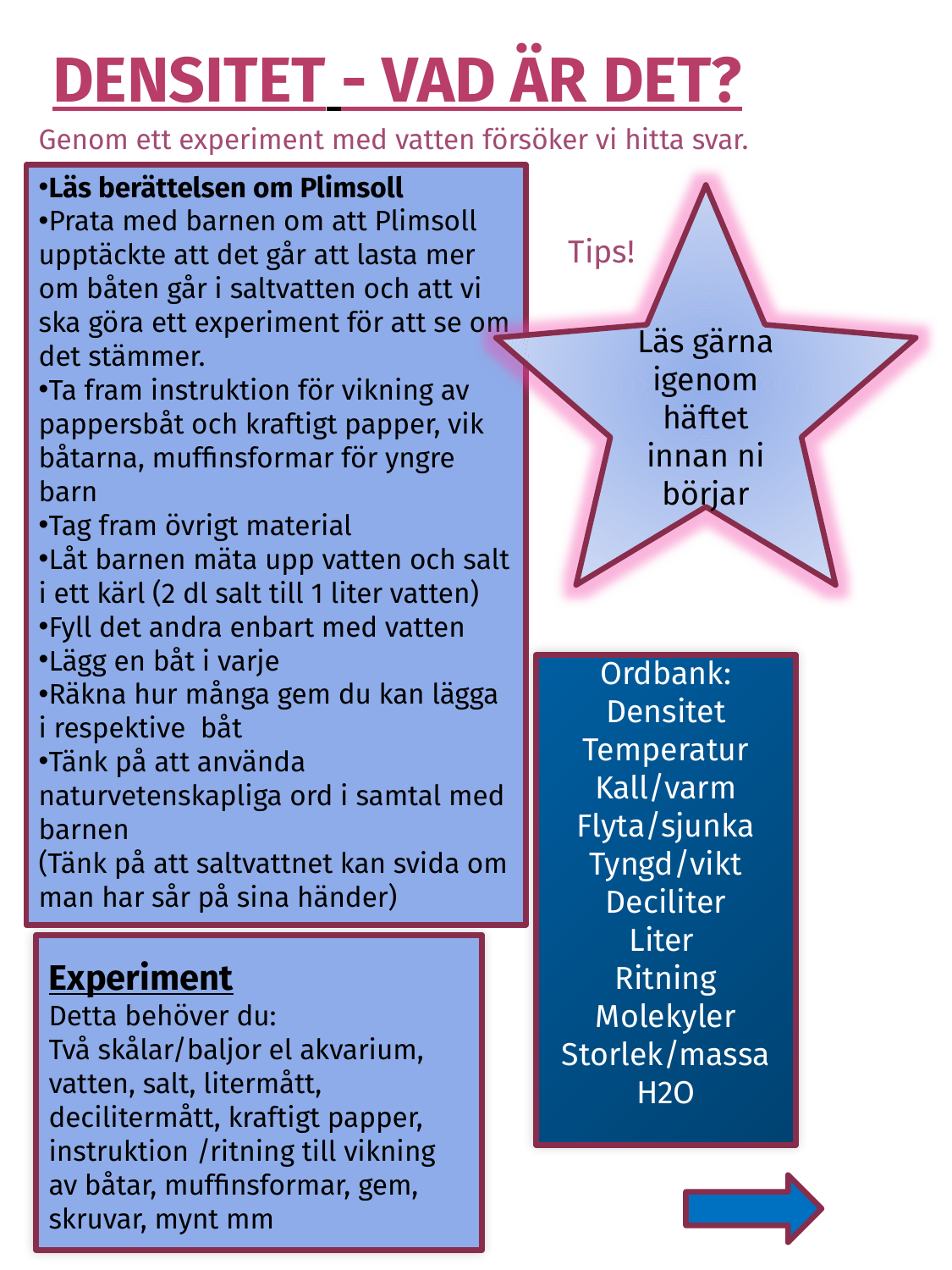

# Densitet - vad är det?
Genom ett experiment med vatten försöker vi hitta svar.

Läs berättelsen om Plimsoll
Prata med barnen om att Plimsoll upptäckte att det går att lasta mer om båten går i saltvatten och att vi ska göra ett experiment för att se om det stämmer.
Ta fram instruktion för vikning av pappersbåt och kraftigt papper, vik båtarna, muffinsformar för yngre barn
Tag fram övrigt material
Låt barnen mäta upp vatten och salt i ett kärl (2 dl salt till 1 liter vatten)
Fyll det andra enbart med vatten
Lägg en båt i varje
Räkna hur många gem du kan lägga i respektive  båt
Tänk på att använda naturvetenskapliga ord i samtal med barnen
(Tänk på att saltvattnet kan svida om man har sår på sina händer)

Läs gärna igenom häftet innan ni börjar
Tips!

Ordbank:
Densitet
Temperatur
Kall/varm
Flyta/sjunka
Tyngd/vikt
Deciliter
Liter
Ritning
Molekyler
Storlek/massa
H2O

Experiment
Detta behöver du:
Två skålar/baljor el akvarium, vatten, salt, litermått, decilitermått, kraftigt papper, instruktion /ritning till vikning av båtar, muffinsformar, gem, skruvar, mynt mm